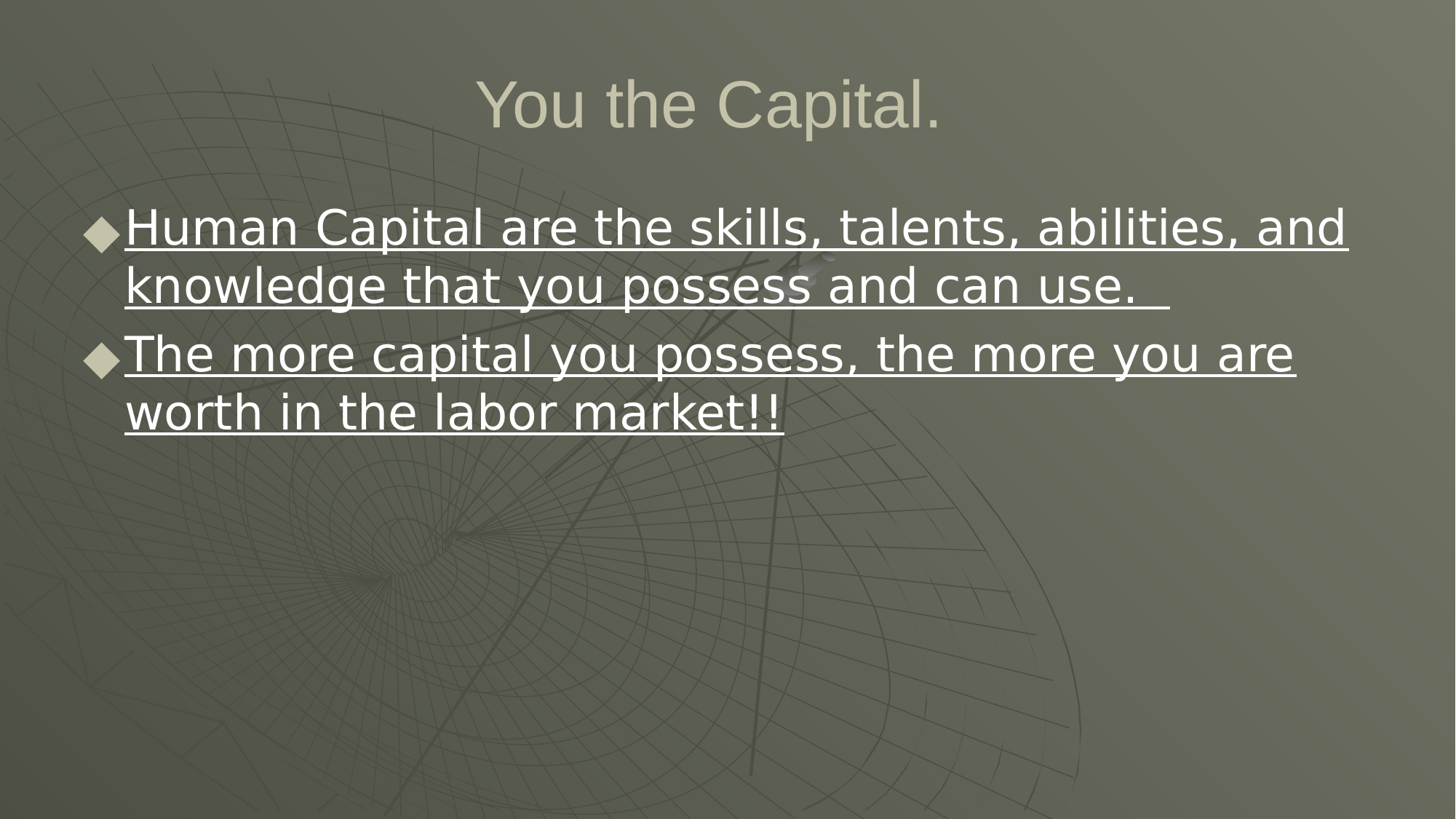

You the Capital.
Human Capital are the skills, talents, abilities, and knowledge that you possess and can use.
The more capital you possess, the more you are worth in the labor market!!